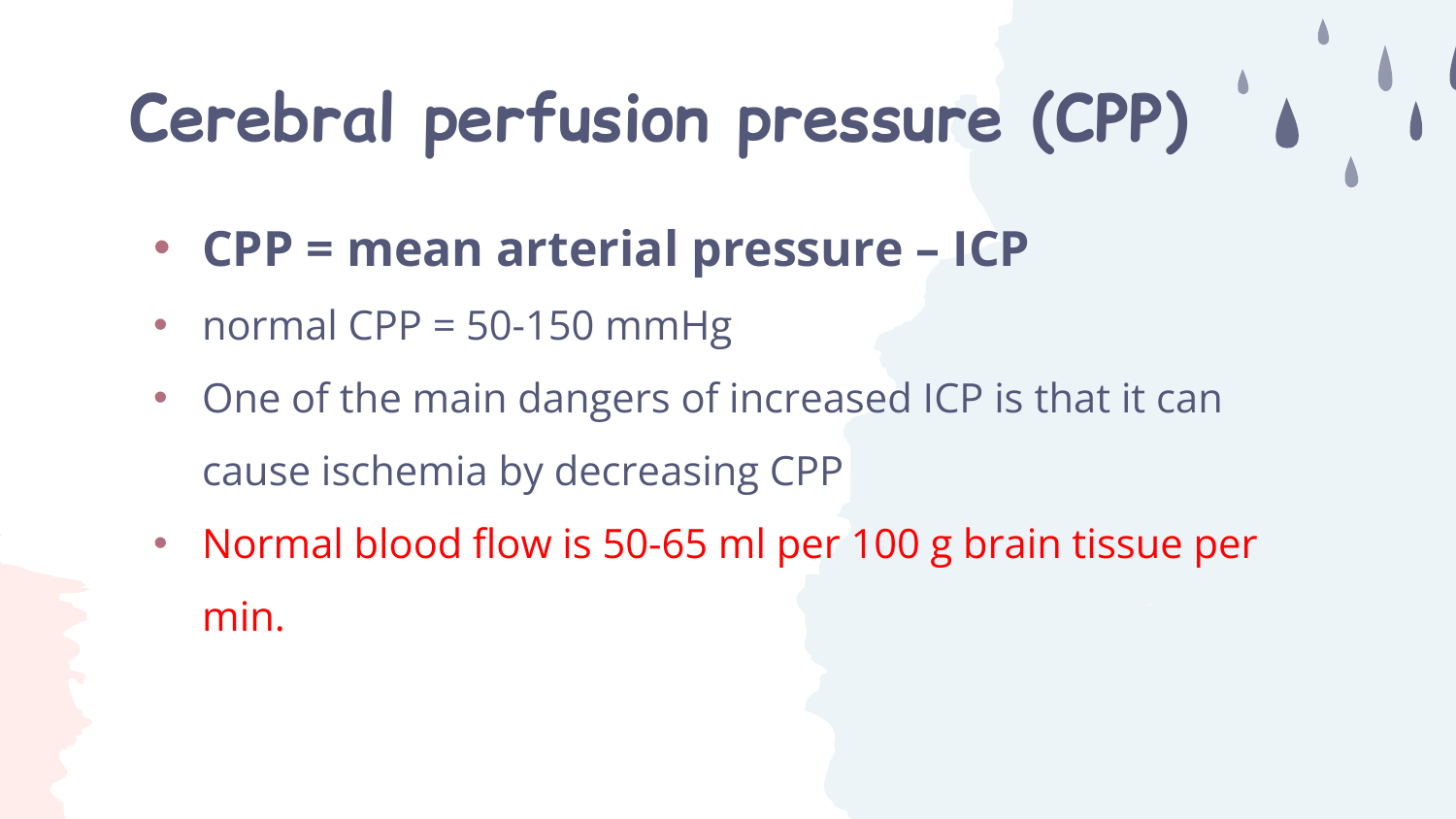

# Cerebral perfusion pressure (CPP)
CPP = mean arterial pressure – ICP
normal CPP = 50-150 mmHg
One of the main dangers of increased ICP is that it can cause ischemia by decreasing CPP
Normal blood flow is 50-65 ml per 100 g brain tissue per min.